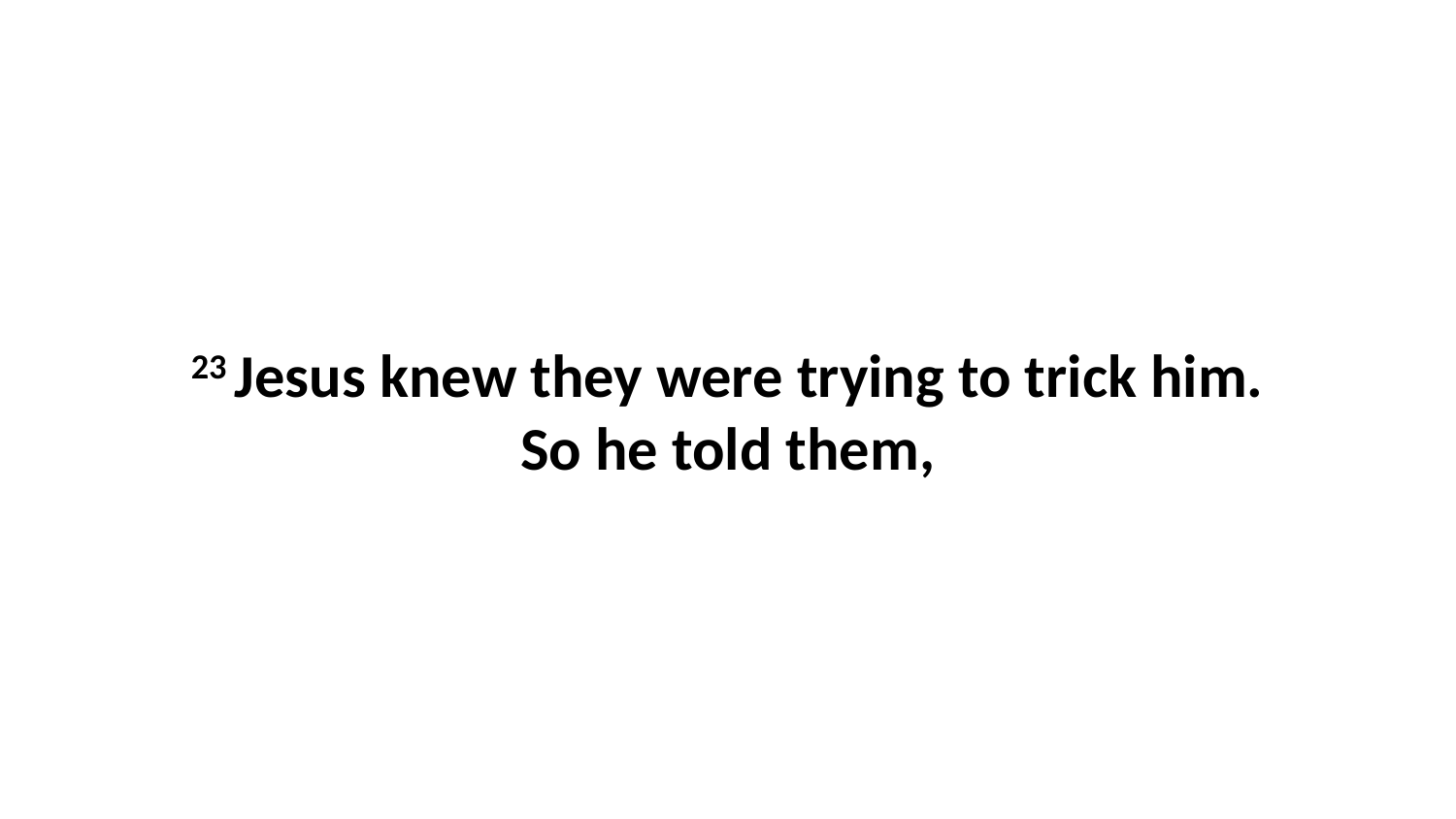

23 Jesus knew they were trying to trick him. So he told them,